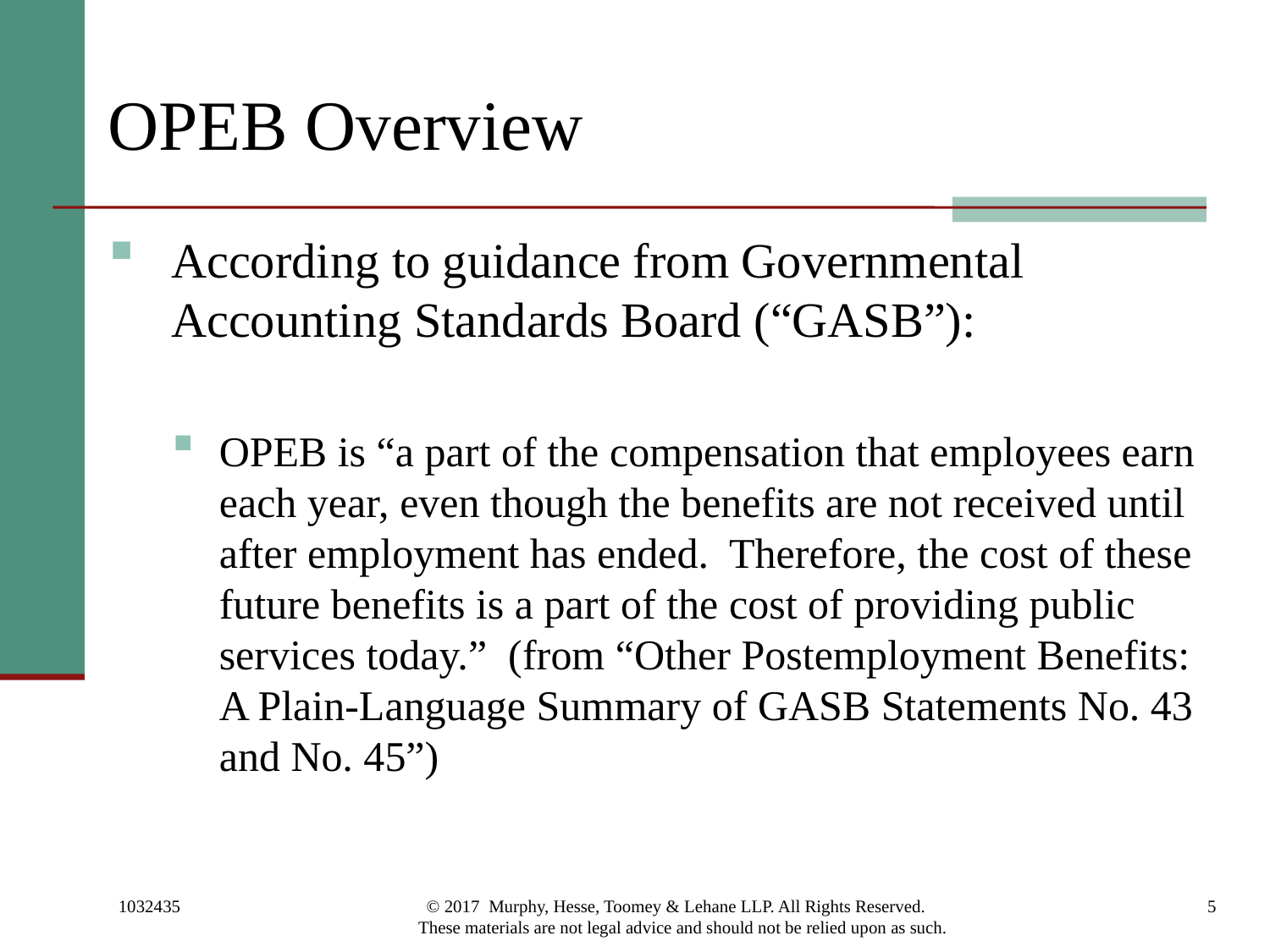

# OPEB Overview
According to guidance from Governmental Accounting Standards Board (“GASB”):

OPEB is “a part of the compensation that employees earn each year, even though the benefits are not received until after employment has ended.  Therefore, the cost of these future benefits is a part of the cost of providing public services today.”  (from “Other Postemployment Benefits: A Plain-Language Summary of GASB Statements No. 43 and No. 45”)

1032435
© 2017  Murphy, Hesse, Toomey & Lehane LLP. All Rights Reserved.    These materials are not legal advice and should not be relied upon as such.
5